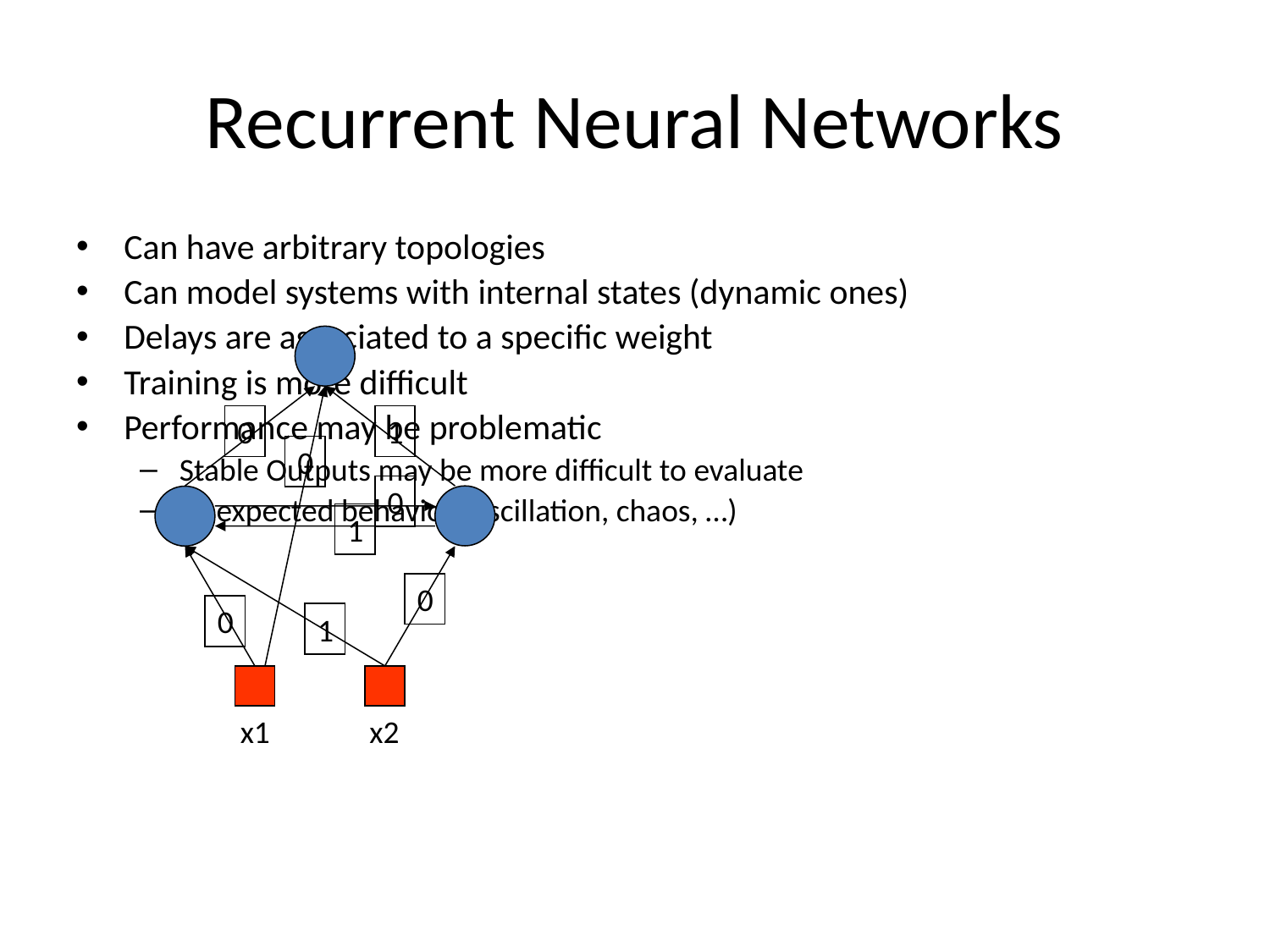

# Recurrent Neural Networks
Can have arbitrary topologies
Can model systems with internal states (dynamic ones)
Delays are associated to a specific weight
Training is more difficult
Performance may be problematic
Stable Outputs may be more difficult to evaluate
Unexpected behavior (oscillation, chaos, …)

0
1
0
0

1

0
0
1

x1
x2